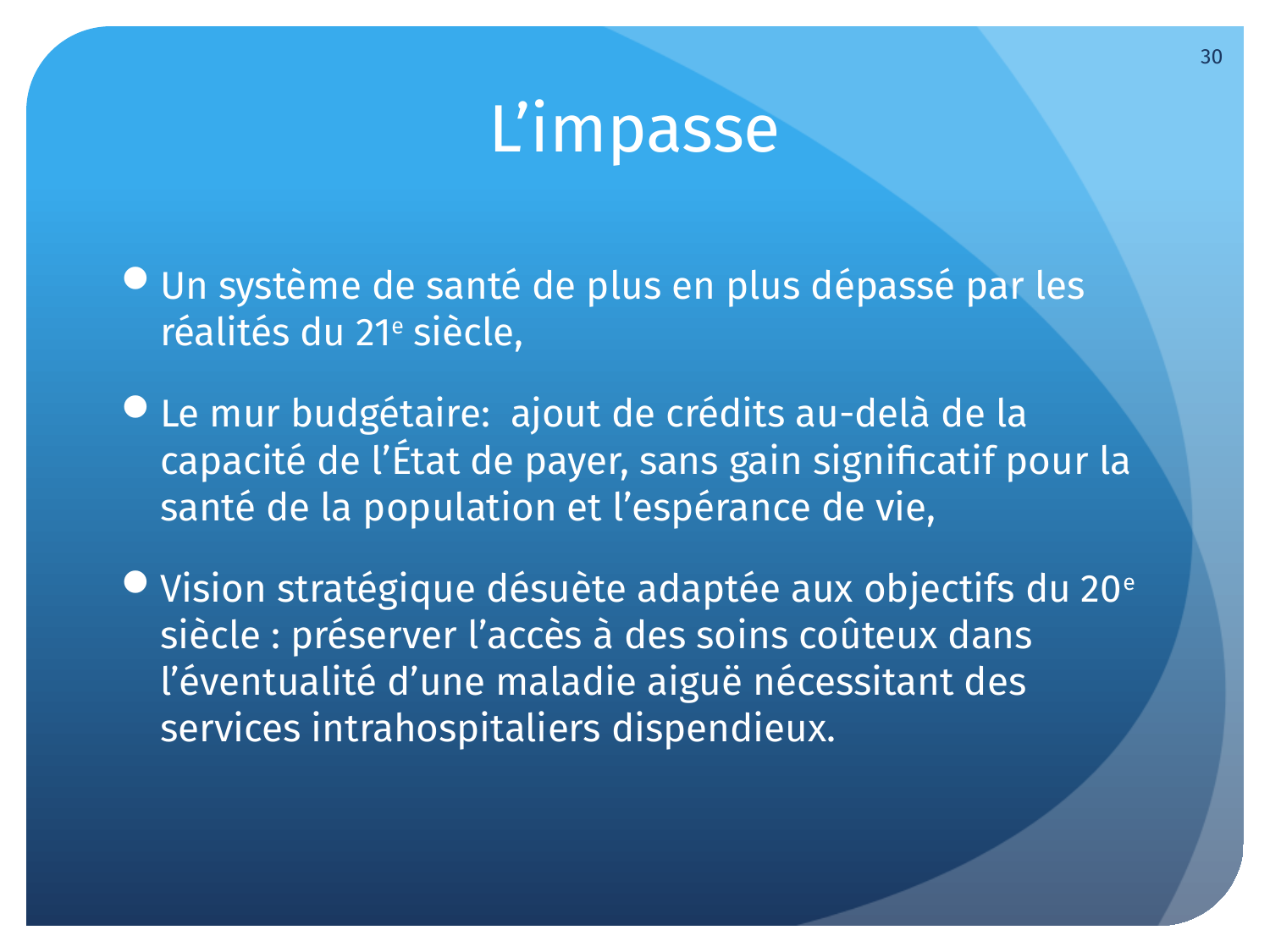

30
# L’impasse
Un système de santé de plus en plus dépassé par les réalités du 21e siècle,
Le mur budgétaire:  ajout de crédits au-delà de la capacité de l’État de payer, sans gain significatif pour la santé de la population et l’espérance de vie,
Vision stratégique désuète adaptée aux objectifs du 20e siècle : préserver l’accès à des soins coûteux dans l’éventualité d’une maladie aiguë nécessitant des services intrahospitaliers dispendieux.